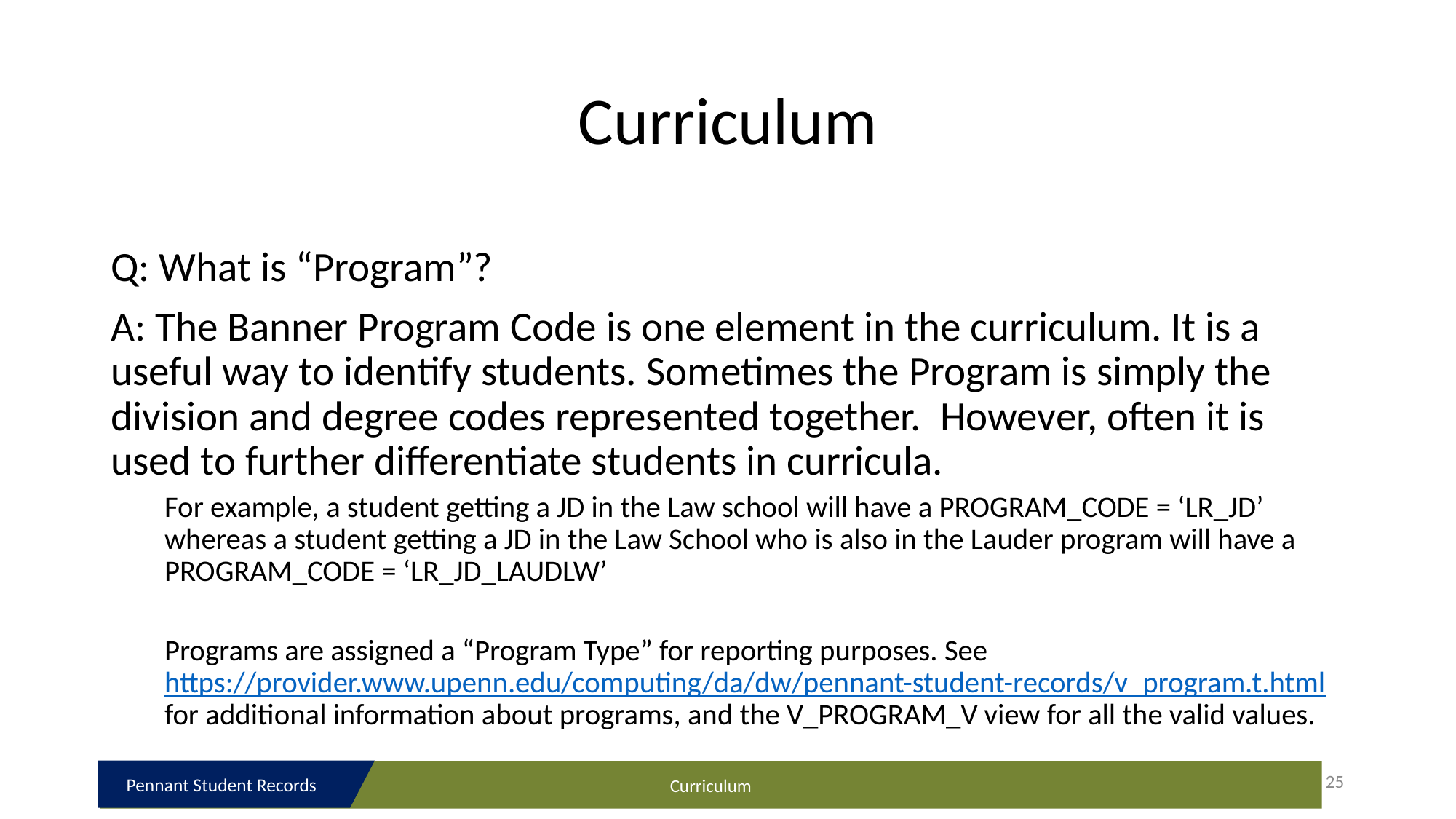

# Curriculum
Q: What is “Program”?
A: The Banner Program Code is one element in the curriculum. It is a useful way to identify students. Sometimes the Program is simply the division and degree codes represented together.  However, often it is used to further differentiate students in curricula.
For example, a student getting a JD in the Law school will have a PROGRAM_CODE = ‘LR_JD’ whereas a student getting a JD in the Law School who is also in the Lauder program will have a PROGRAM_CODE = ‘LR_JD_LAUDLW’

Programs are assigned a “Program Type” for reporting purposes. See https://provider.www.upenn.edu/computing/da/dw/pennant-student-records/v_program.t.html for additional information about programs, and the V_PROGRAM_V view for all the valid values.
25
Pennant Student Records

Curriculum